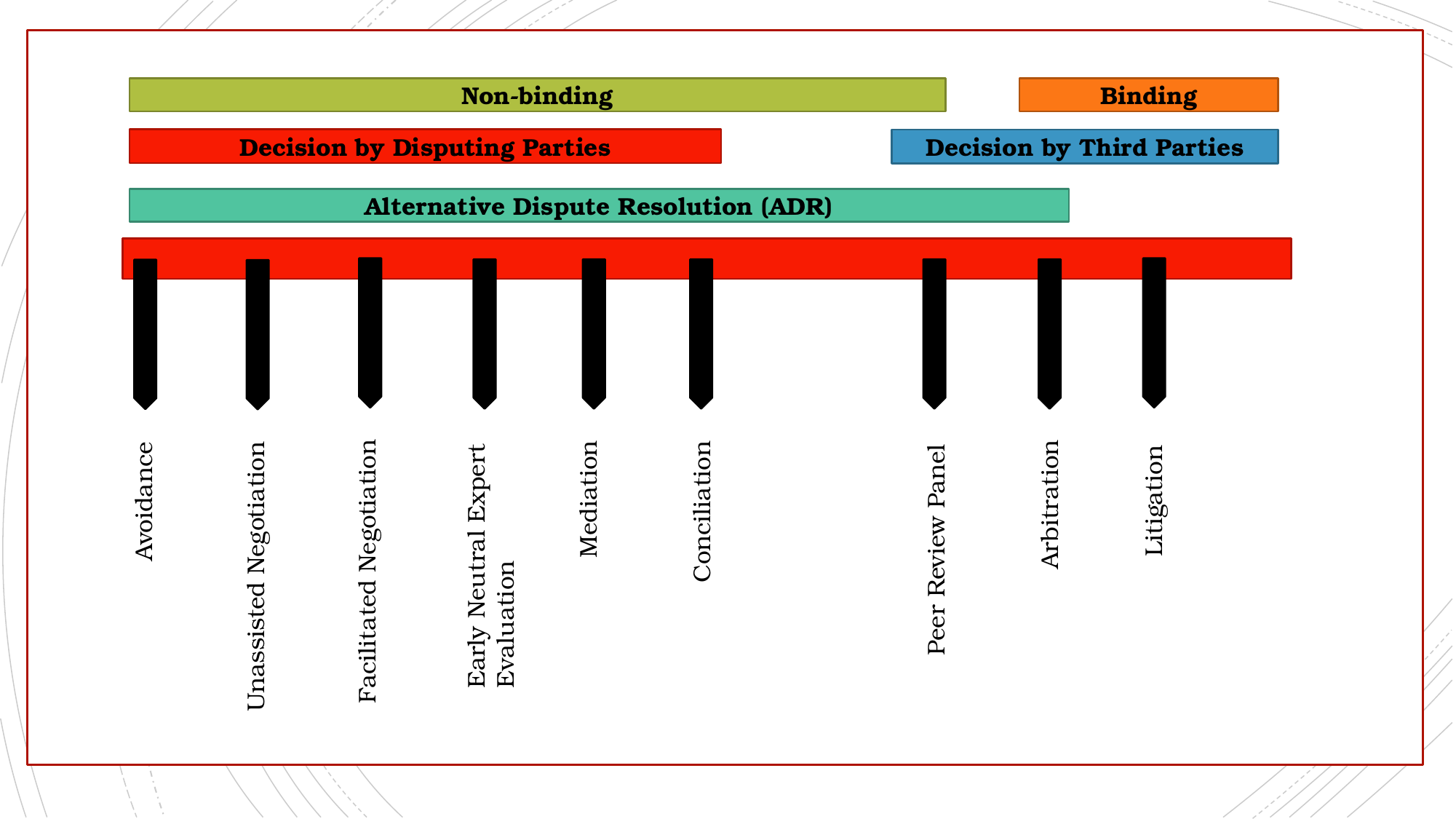

Non-binding
Binding

Decision by Disputing Parties
Decision by Third Parties
Alternative Dispute Resolution (ADR)

# Dispute Resolution Schemes

Early Neutral Expert
Evaluation
Litigation
Mediation
Arbitration
Avoidance
Peer Review Panel
Conciliation
Facilitated Negotiation
Unassisted Negotiation